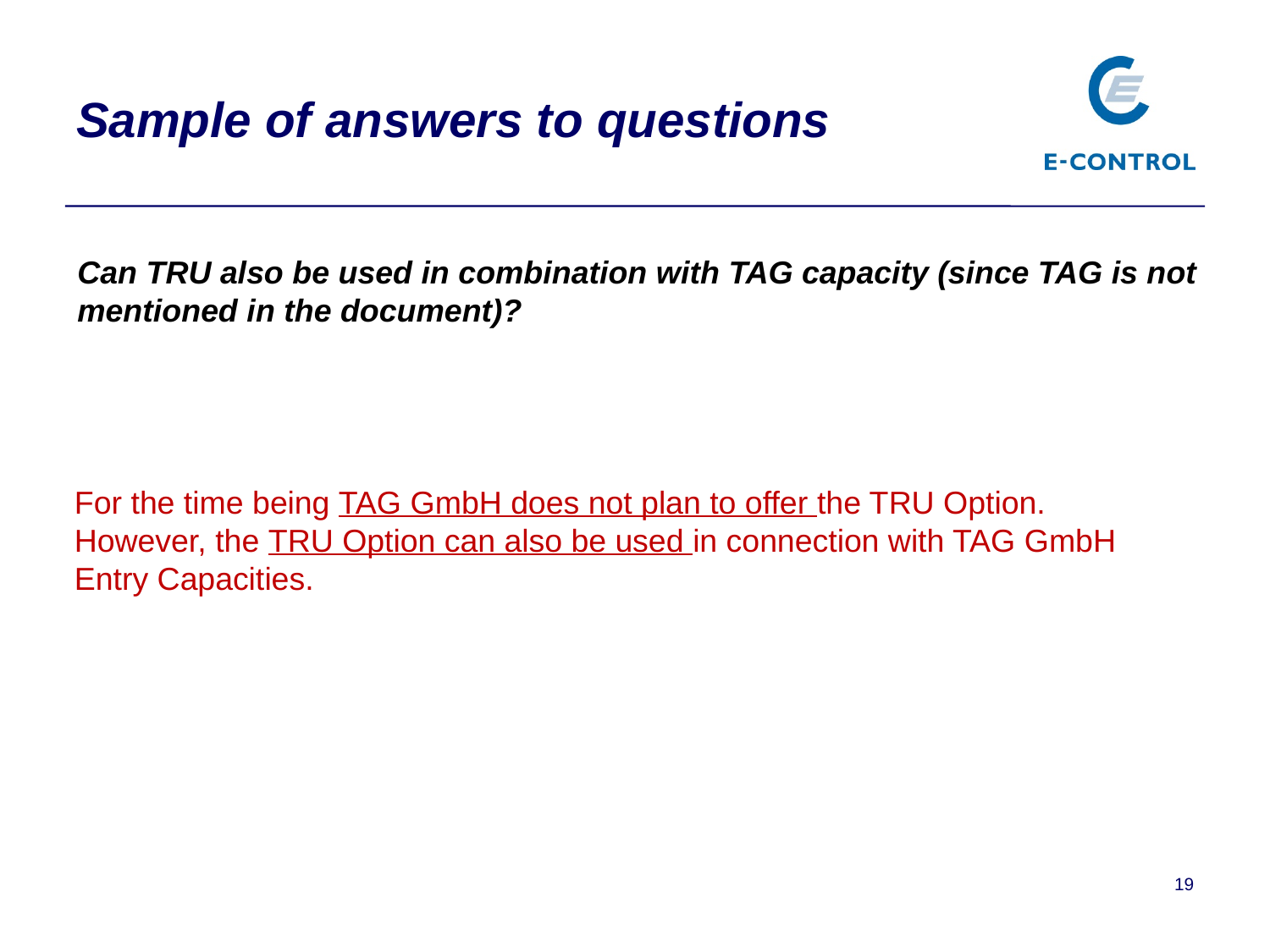

# Sample of answers to questions
Can TRU also be used in combination with TAG capacity (since TAG is not mentioned in the document)?
For the time being TAG GmbH does not plan to offer the TRU Option. However, the TRU Option can also be used in connection with TAG GmbH Entry Capacities.
19